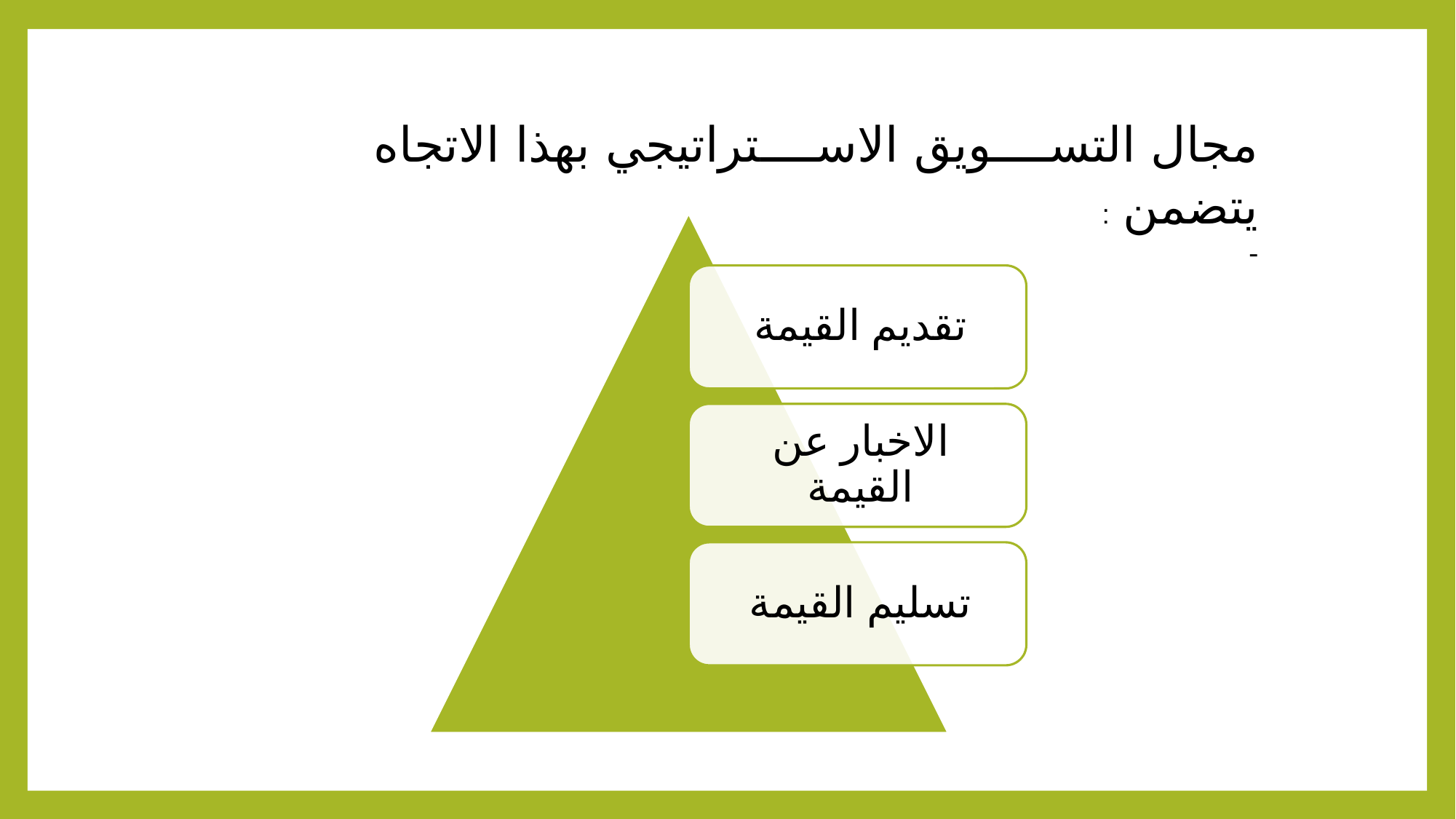

مجال التسويق الاستراتيجي بهذا الاتجاه يتضمن :
-
تقديم القيمة
الاخبار عن القيمة
تسليم القيمة